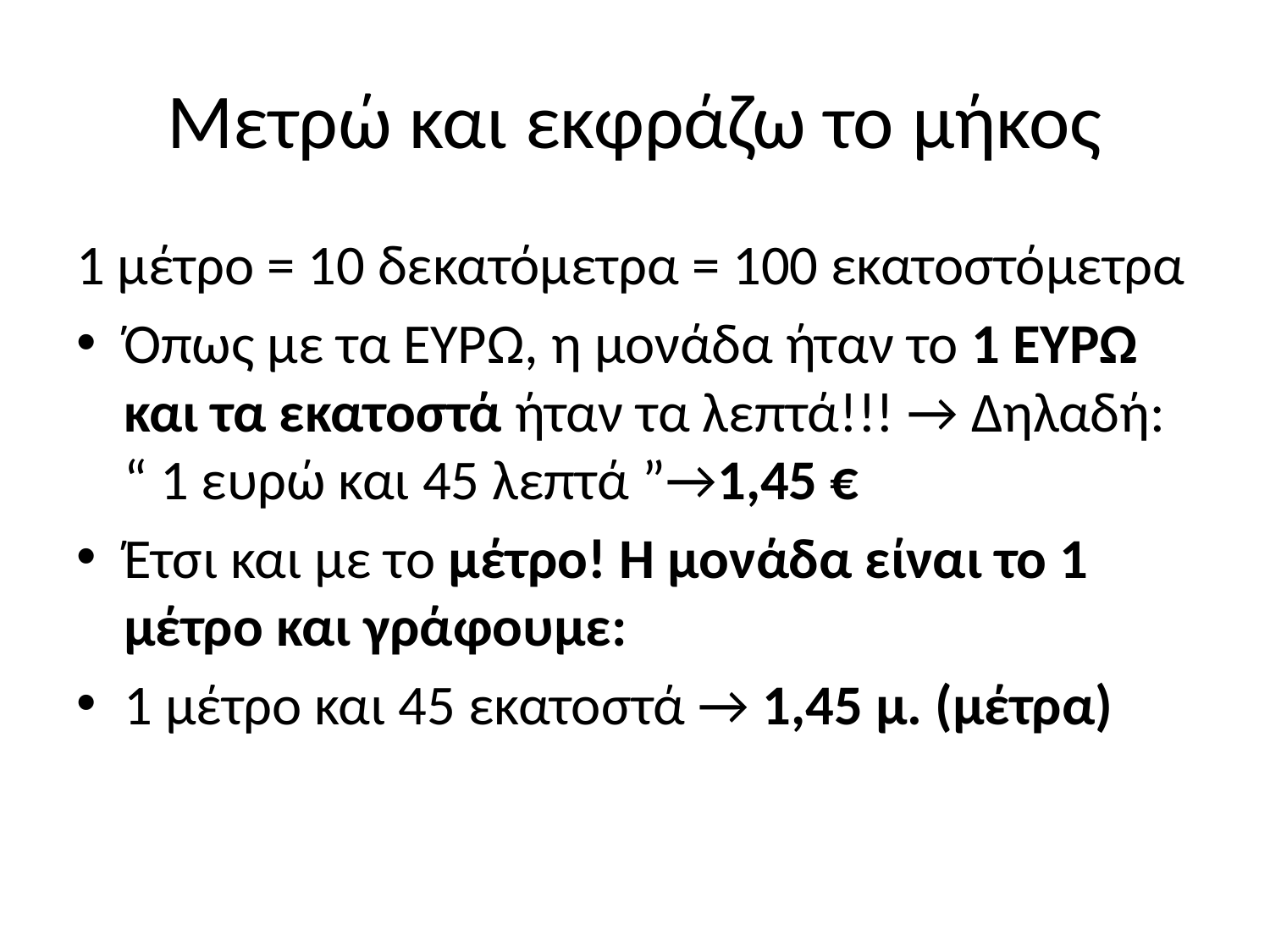

# Μετρώ και εκφράζω το μήκος
1 μέτρο = 10 δεκατόμετρα = 100 εκατοστόμετρα
Όπως με τα ΕΥΡΩ, η μονάδα ήταν το 1 ΕΥΡΩ και τα εκατοστά ήταν τα λεπτά!!! → Δηλαδή: “ 1 ευρώ και 45 λεπτά ”→1,45 €
Έτσι και με το μέτρο! Η μονάδα είναι το 1 μέτρο και γράφουμε:
1 μέτρο και 45 εκατοστά → 1,45 μ. (μέτρα)